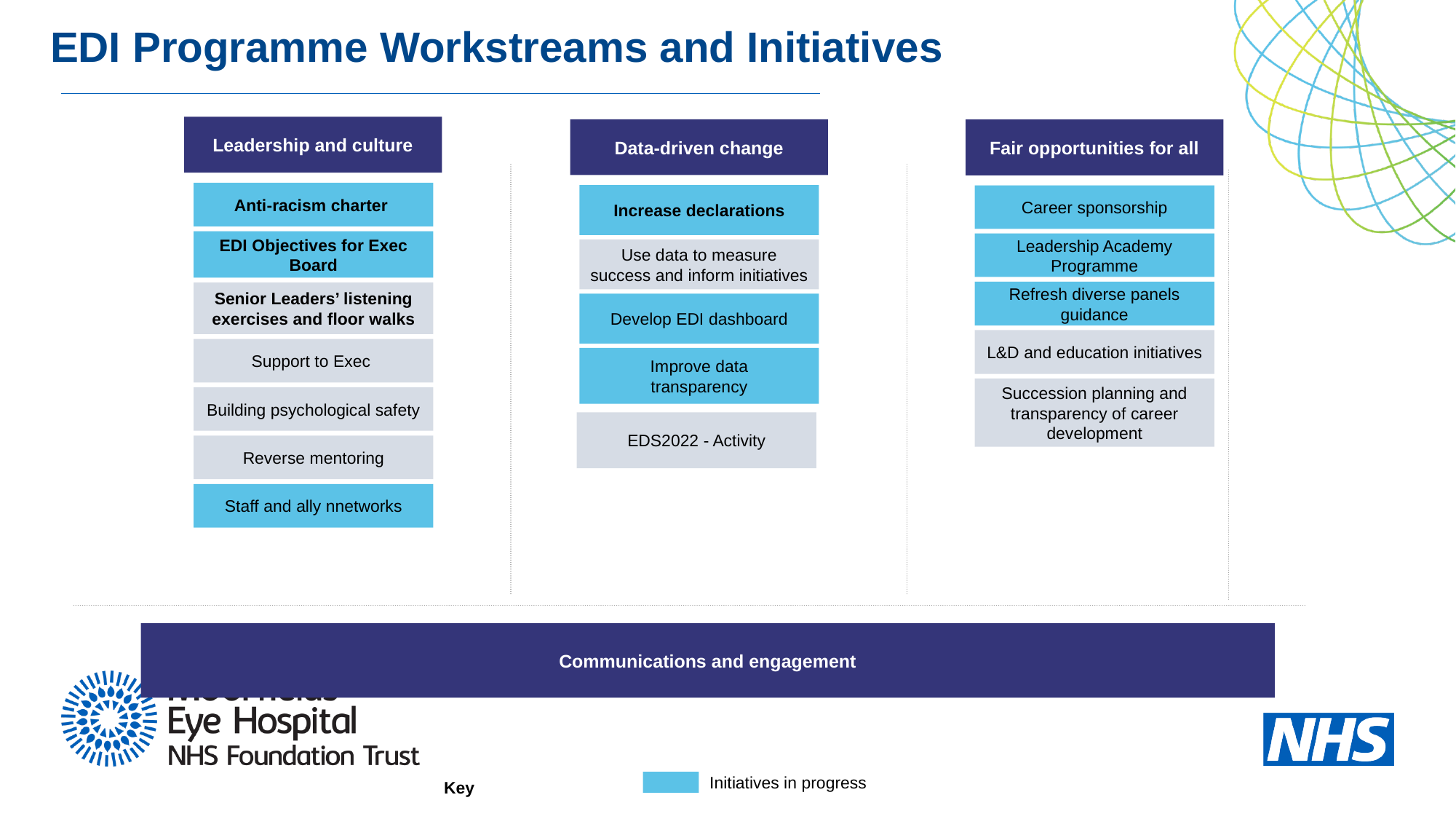

EDI Programme Workstreams and Initiatives

Leadership and culture
Data-driven change
Fair opportunities for all
Anti-racism charter
Increase declarations
Career sponsorship
EDI Objectives for Exec Board
Leadership Academy Programme
Use data to measure success and inform initiatives
Refresh diverse panels guidance
Senior Leaders’ listening exercises and floor walks
Develop EDI dashboard
L&D and education initiatives
Support to Exec
Improve data transparency
Succession planning and transparency of career development
Building psychological safety
EDS2022 - Activity
Reverse mentoring
Staff and ally nnetworks
Communications and engagement
Initiatives in progress

Key